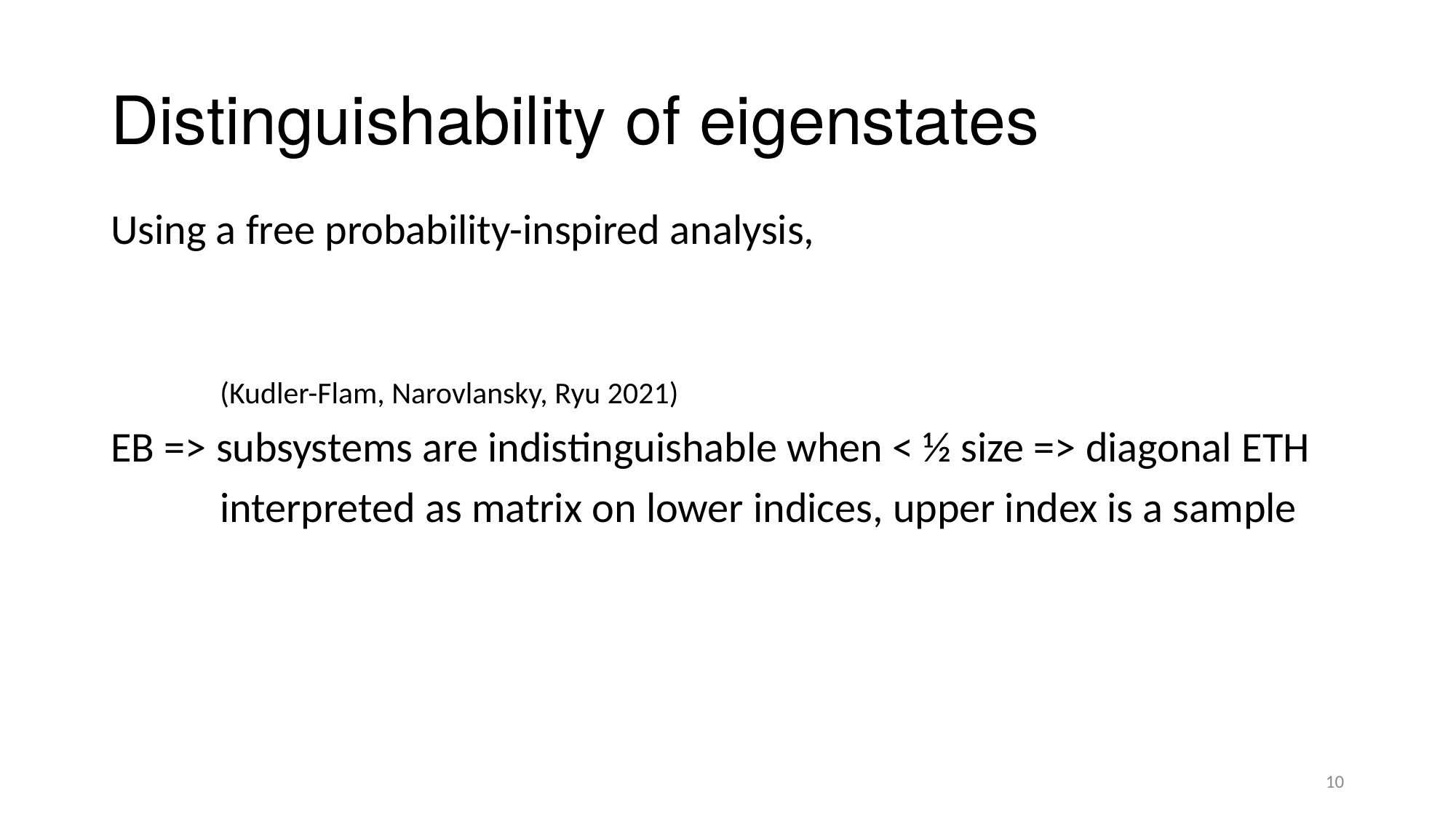

# Distinguishability of eigenstates
Using a free probability-inspired analysis,

	(Kudler-Flam, Narovlansky, Ryu 2021)
EB => subsystems are indistinguishable when < ½ size => diagonal ETH
	interpreted as matrix on lower indices, upper index is a sample

10